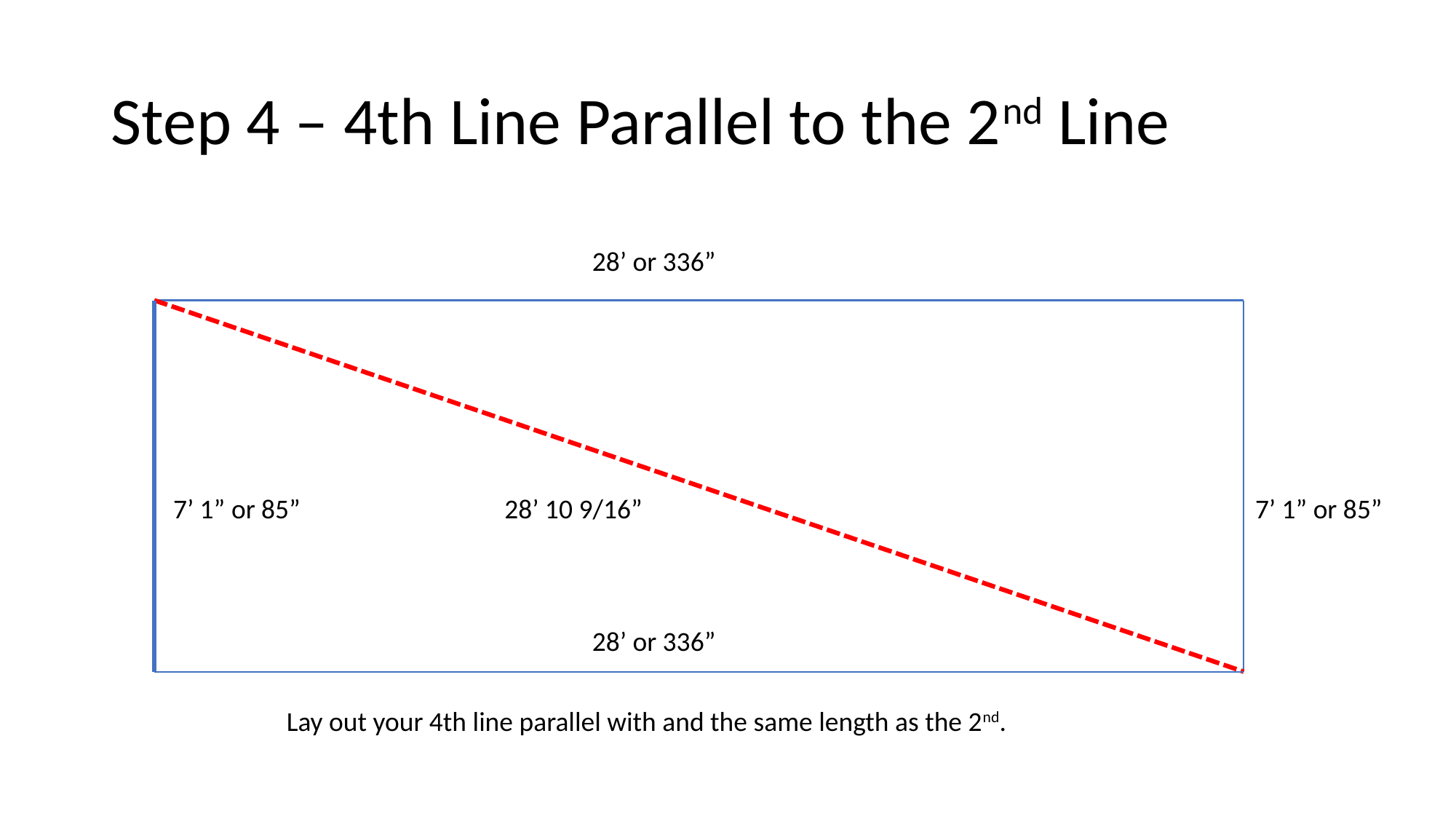

# Step 4 – 4th Line Parallel to the 2nd Line
28’ or 336”
7’ 1” or 85”
28’ 10 9/16”
7’ 1” or 85”
28’ or 336”
Lay out your 4th line parallel with and the same length as the 2nd.